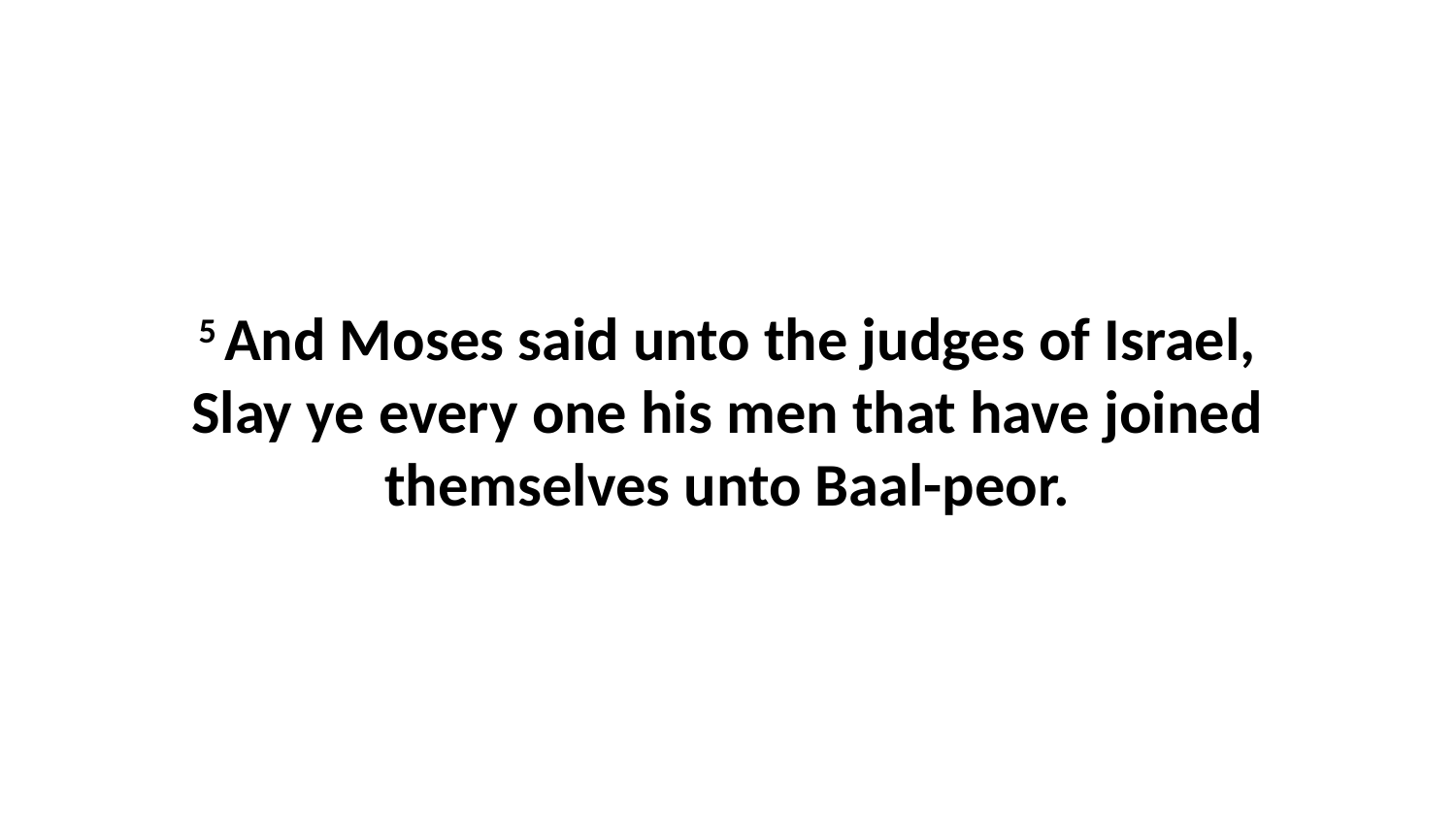

5 And Moses said unto the judges of Israel, Slay ye every one his men that have joined themselves unto Baal-peor.